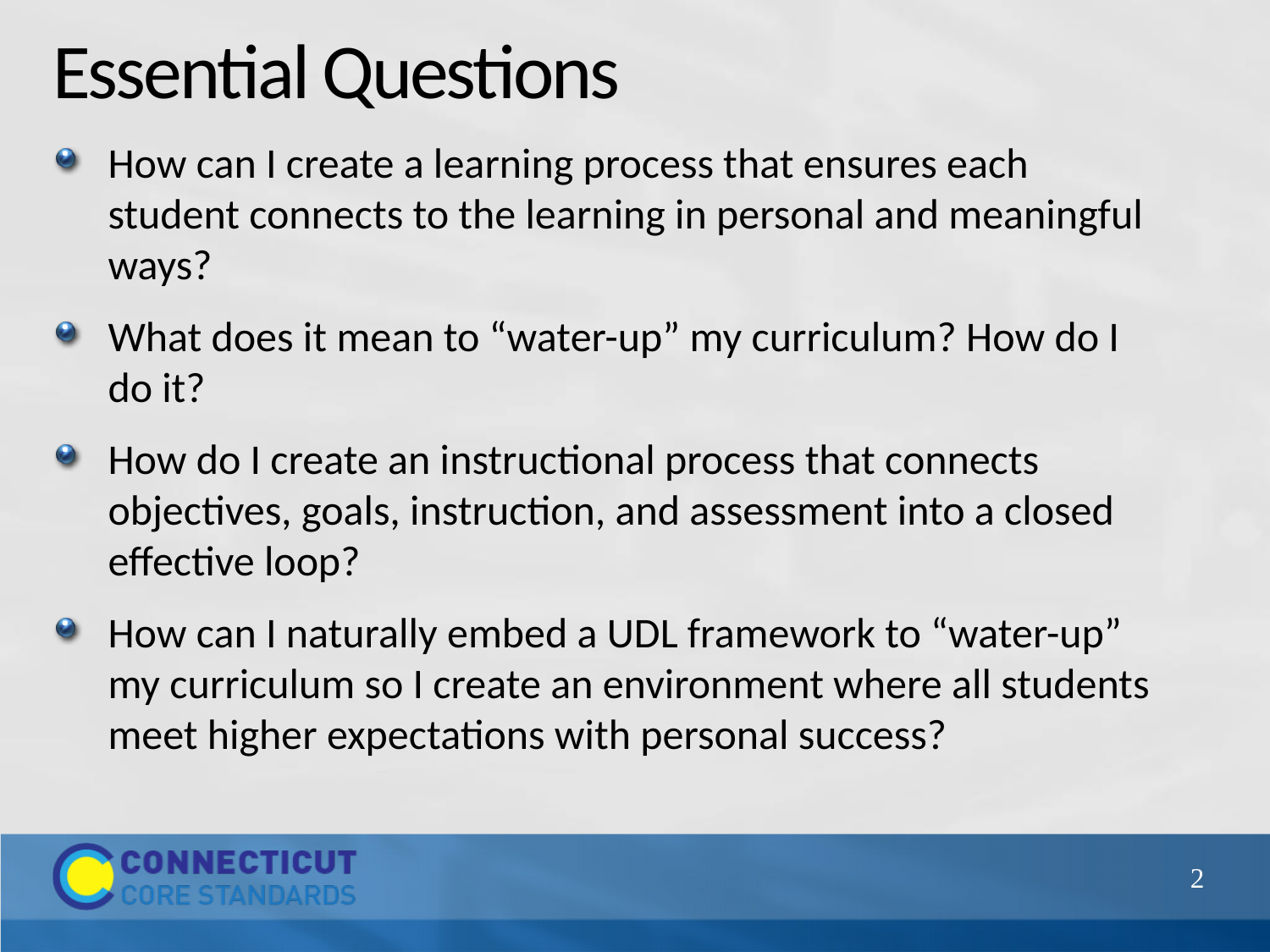

# Essential Questions
How can I create a learning process that ensures each student connects to the learning in personal and meaningful ways?
What does it mean to “water-up” my curriculum? How do I do it?
How do I create an instructional process that connects objectives, goals, instruction, and assessment into a closed effective loop?
How can I naturally embed a UDL framework to “water-up” my curriculum so I create an environment where all students meet higher expectations with personal success?

2